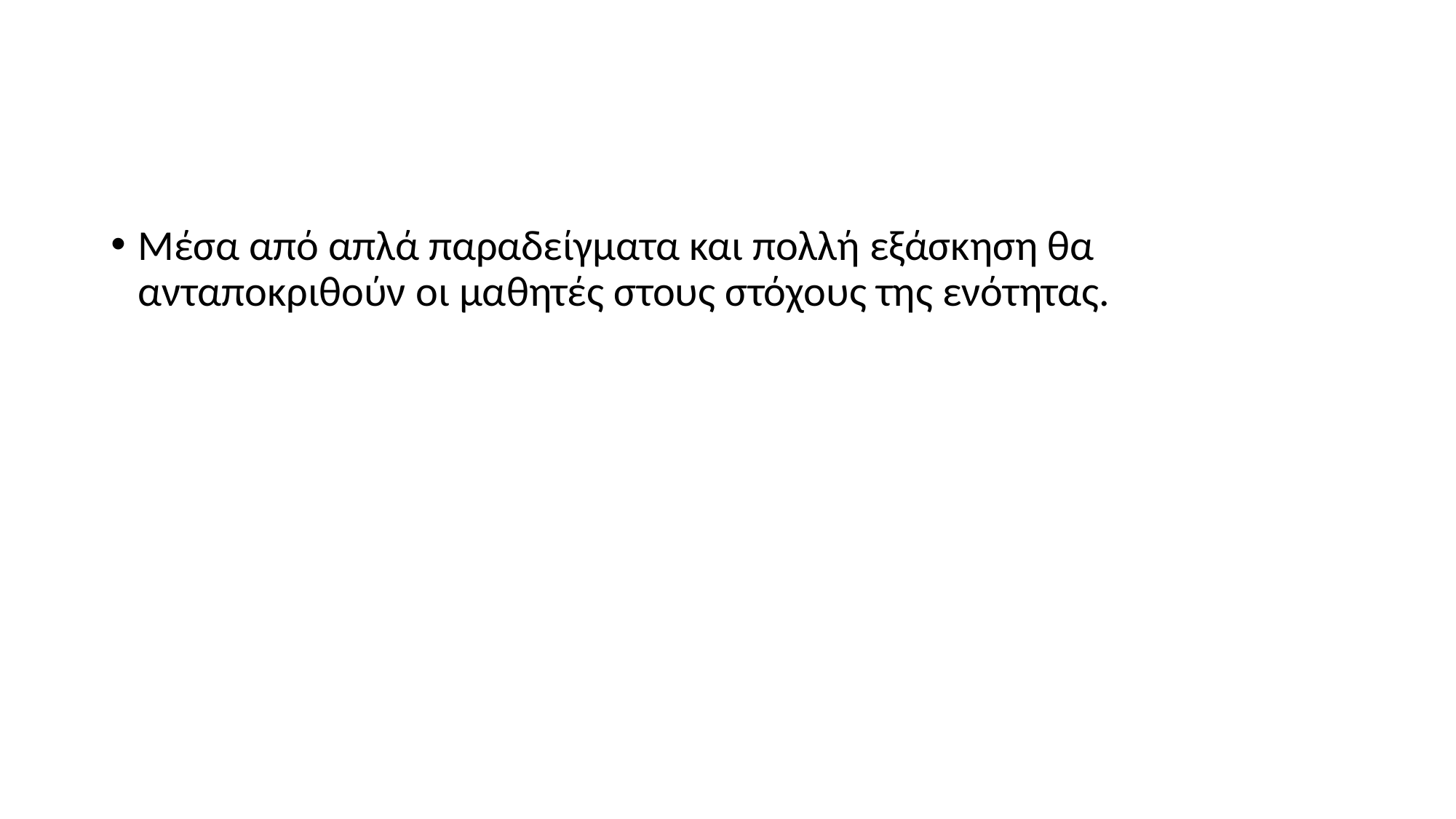

#
Μέσα από απλά παραδείγματα και πολλή εξάσκηση θα ανταποκριθούν οι μαθητές στους στόχους της ενότητας.